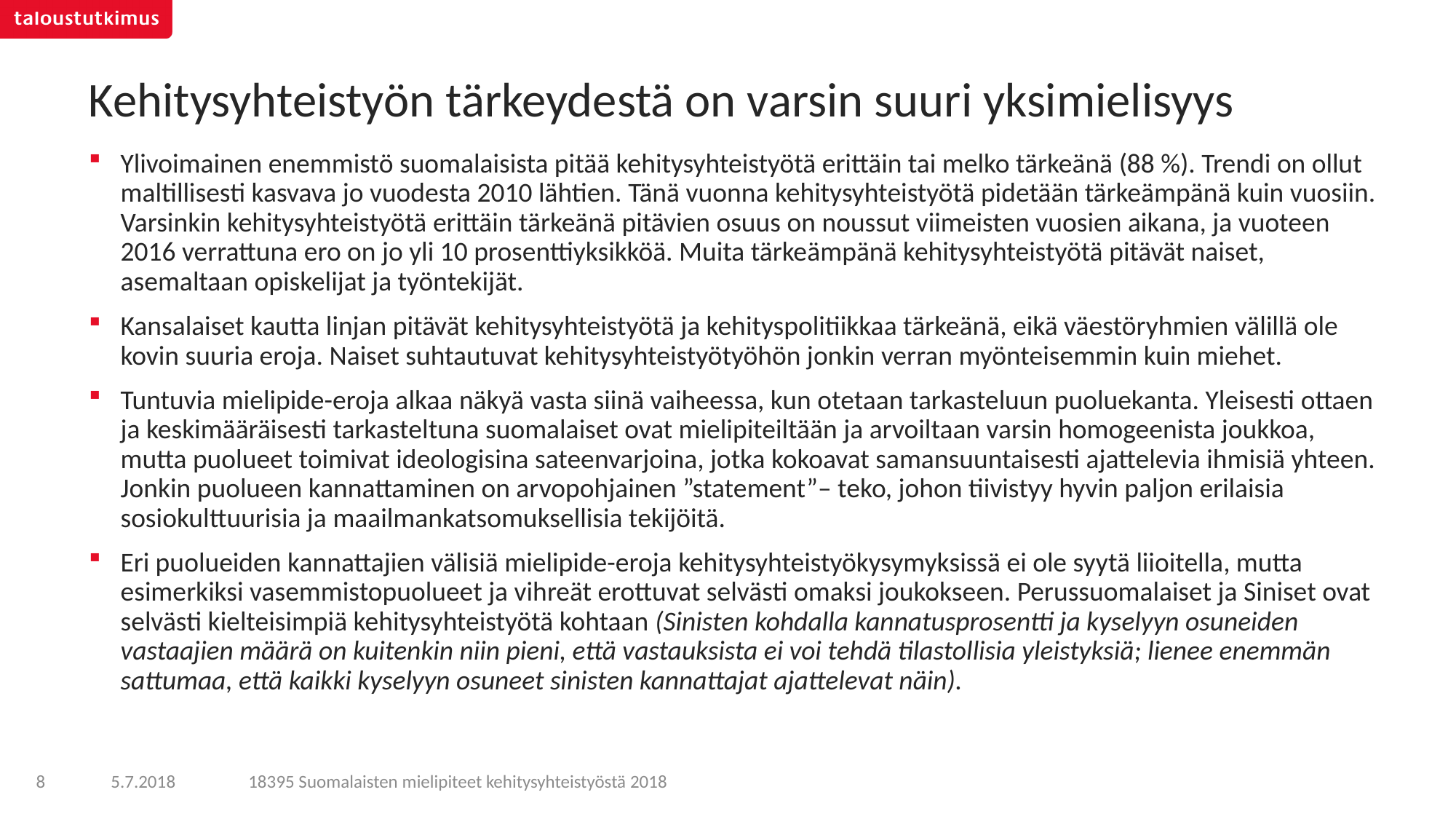

# Kehitysyhteistyön tärkeydestä on varsin suuri yksimielisyys
Ylivoimainen enemmistö suomalaisista pitää kehitysyhteistyötä erittäin tai melko tärkeänä (88 %). Trendi on ollut maltillisesti kasvava jo vuodesta 2010 lähtien. Tänä vuonna kehitysyhteistyötä pidetään tärkeämpänä kuin vuosiin. Varsinkin kehitysyhteistyötä erittäin tärkeänä pitävien osuus on noussut viimeisten vuosien aikana, ja vuoteen 2016 verrattuna ero on jo yli 10 prosenttiyksikköä. Muita tärkeämpänä kehitysyhteistyötä pitävät naiset, asemaltaan opiskelijat ja työntekijät.
Kansalaiset kautta linjan pitävät kehitysyhteistyötä ja kehityspolitiikkaa tärkeänä, eikä väestöryhmien välillä ole kovin suuria eroja. Naiset suhtautuvat kehitysyhteistyötyöhön jonkin verran myönteisemmin kuin miehet.
Tuntuvia mielipide-eroja alkaa näkyä vasta siinä vaiheessa, kun otetaan tarkasteluun puoluekanta. Yleisesti ottaen ja keskimääräisesti tarkasteltuna suomalaiset ovat mielipiteiltään ja arvoiltaan varsin homogeenista joukkoa, mutta puolueet toimivat ideologisina sateenvarjoina, jotka kokoavat samansuuntaisesti ajattelevia ihmisiä yhteen. Jonkin puolueen kannattaminen on arvopohjainen ”statement”– teko, johon tiivistyy hyvin paljon erilaisia sosiokulttuurisia ja maailmankatsomuksellisia tekijöitä.
Eri puolueiden kannattajien välisiä mielipide-eroja kehitysyhteistyökysymyksissä ei ole syytä liioitella, mutta esimerkiksi vasemmistopuolueet ja vihreät erottuvat selvästi omaksi joukokseen. Perussuomalaiset ja Siniset ovat selvästi kielteisimpiä kehitysyhteistyötä kohtaan (Sinisten kohdalla kannatusprosentti ja kyselyyn osuneiden vastaajien määrä on kuitenkin niin pieni, että vastauksista ei voi tehdä tilastollisia yleistyksiä; lienee enemmän sattumaa, että kaikki kyselyyn osuneet sinisten kannattajat ajattelevat näin).

8
18395 Suomalaisten mielipiteet kehitysyhteistyöstä 2018
5.7.2018